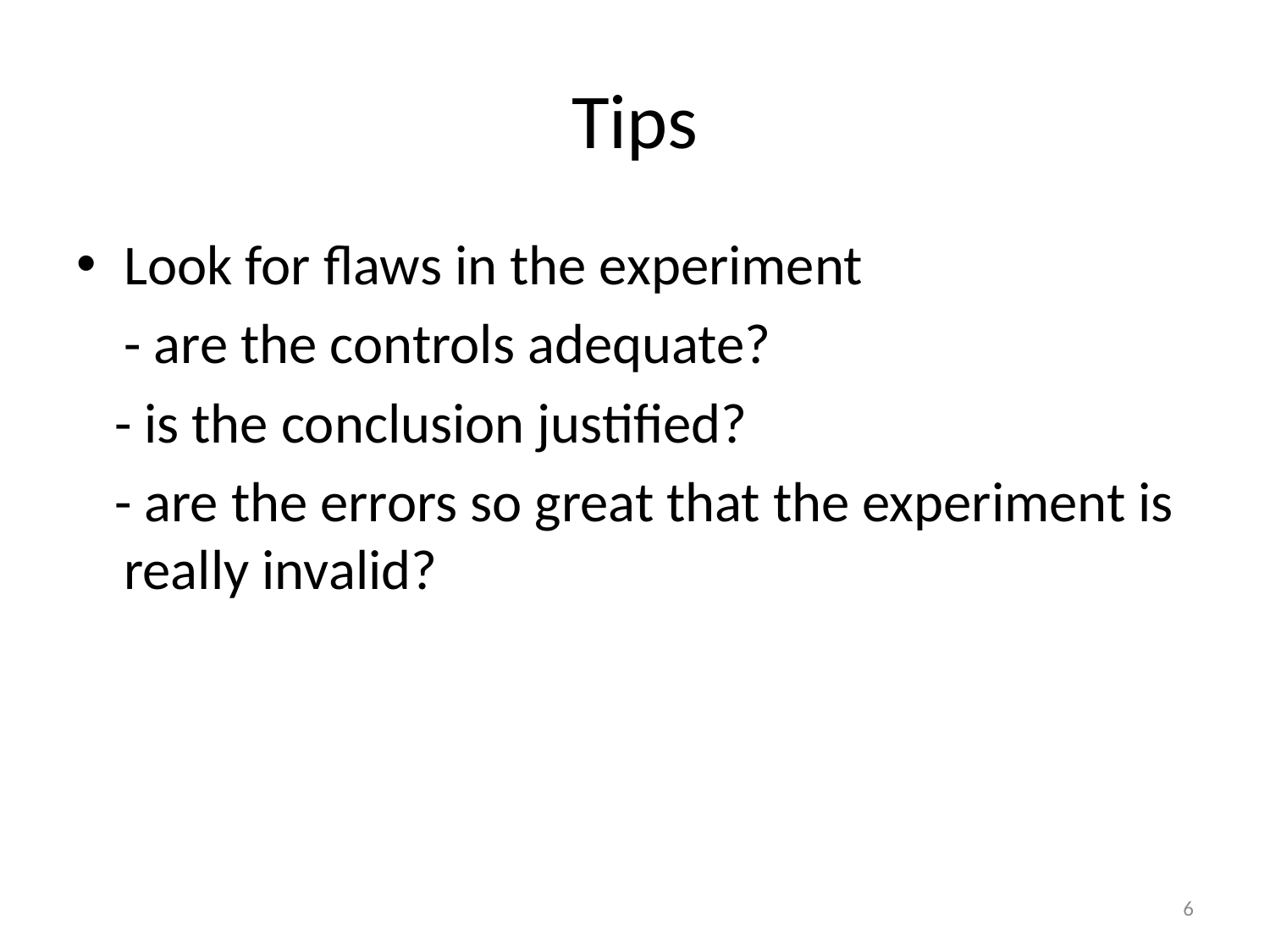

# Tips
Look for flaws in the experiment
	- are the controls adequate?
   - is the conclusion justified?
   - are the errors so great that the experiment is really invalid?

6